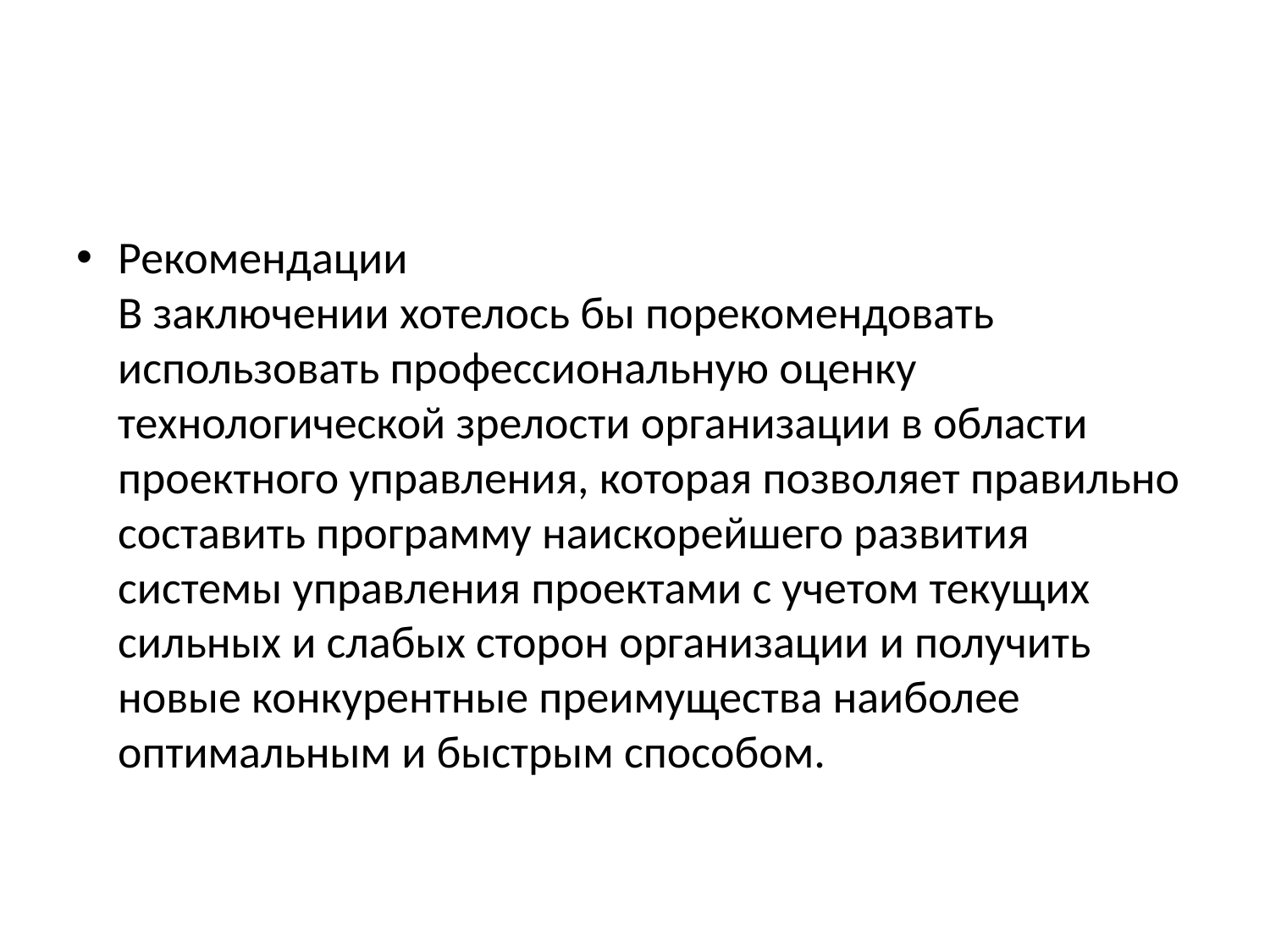

#
Рекомендации
В заключении хотелось бы порекомендовать использовать профессиональную оценку технологической зрелости организации в области проектного управления, которая позволяет правильно составить программу наискорейшего развития системы управления проектами c учетом текущих сильных и слабых сторон организации и получить новые конкурентные преимущества наиболее оптимальным и быстрым способом.